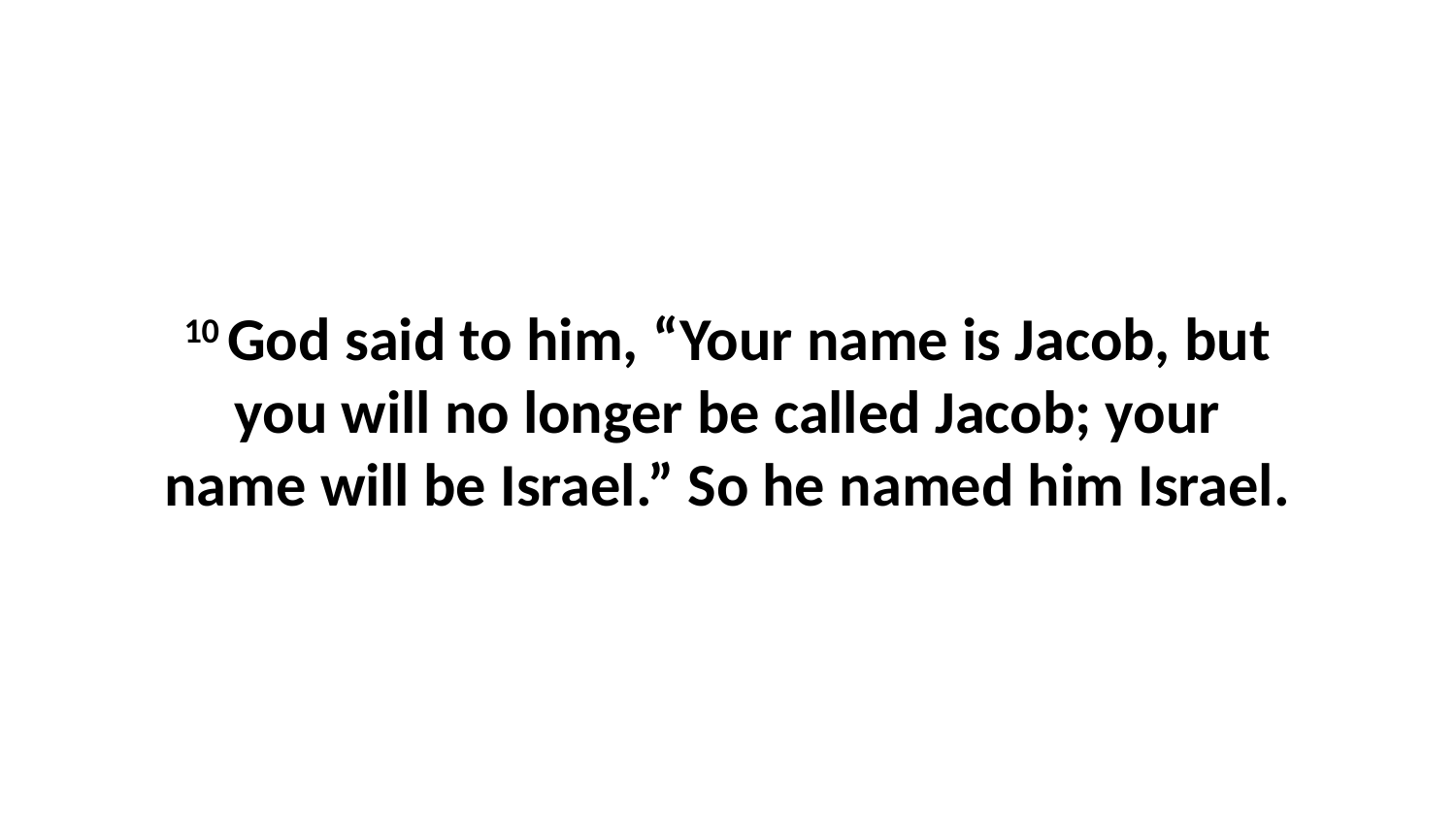

10 God said to him, “Your name is Jacob, but you will no longer be called Jacob; your name will be Israel.” So he named him Israel.